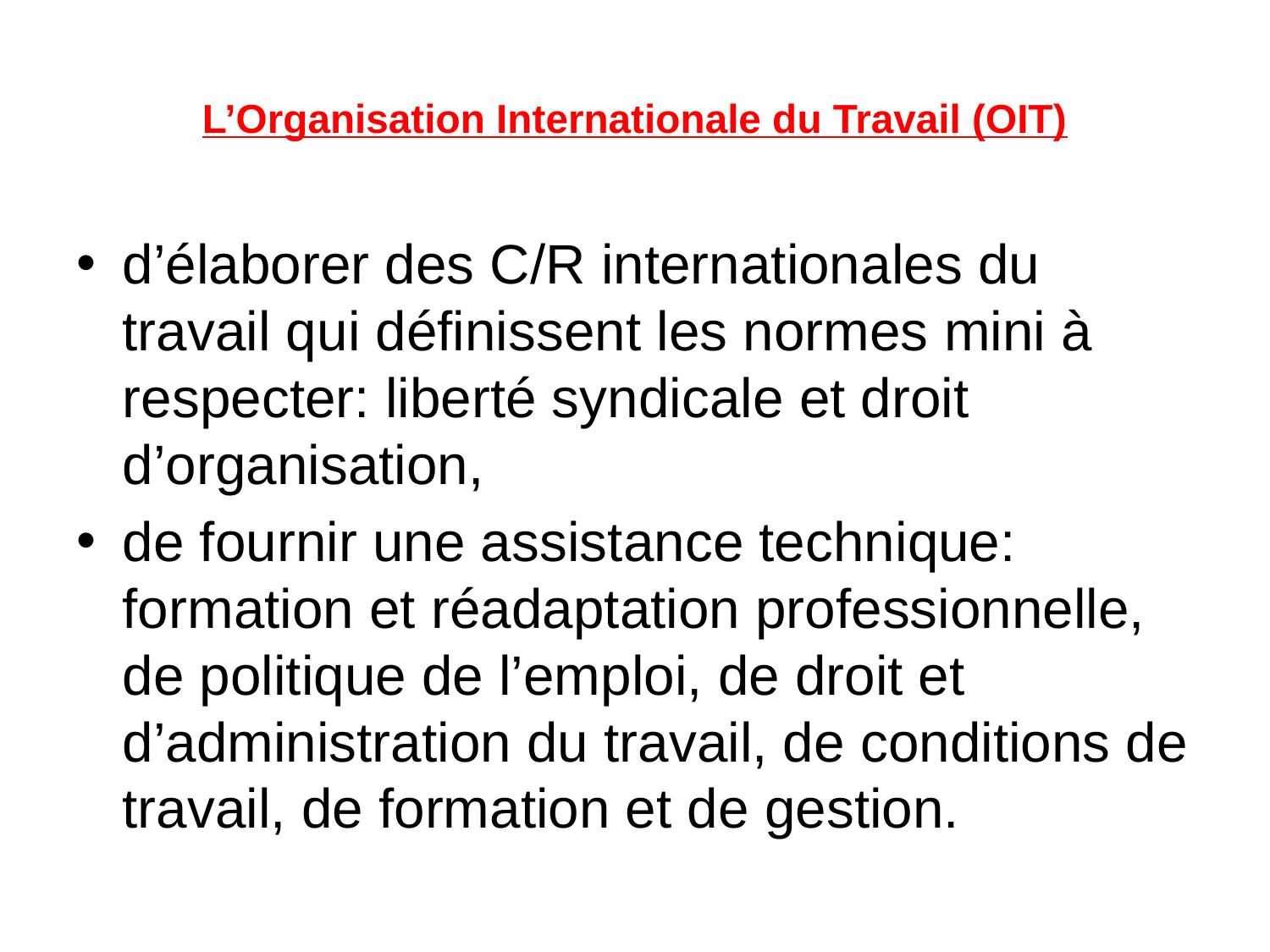

# L’Organisation Internationale du Travail (OIT)
d’élaborer des C/R internationales du travail qui définissent les normes mini à respecter: liberté syndicale et droit d’organisation,
de fournir une assistance technique: formation et réadaptation professionnelle, de politique de l’emploi, de droit et d’administration du travail, de conditions de travail, de formation et de gestion.